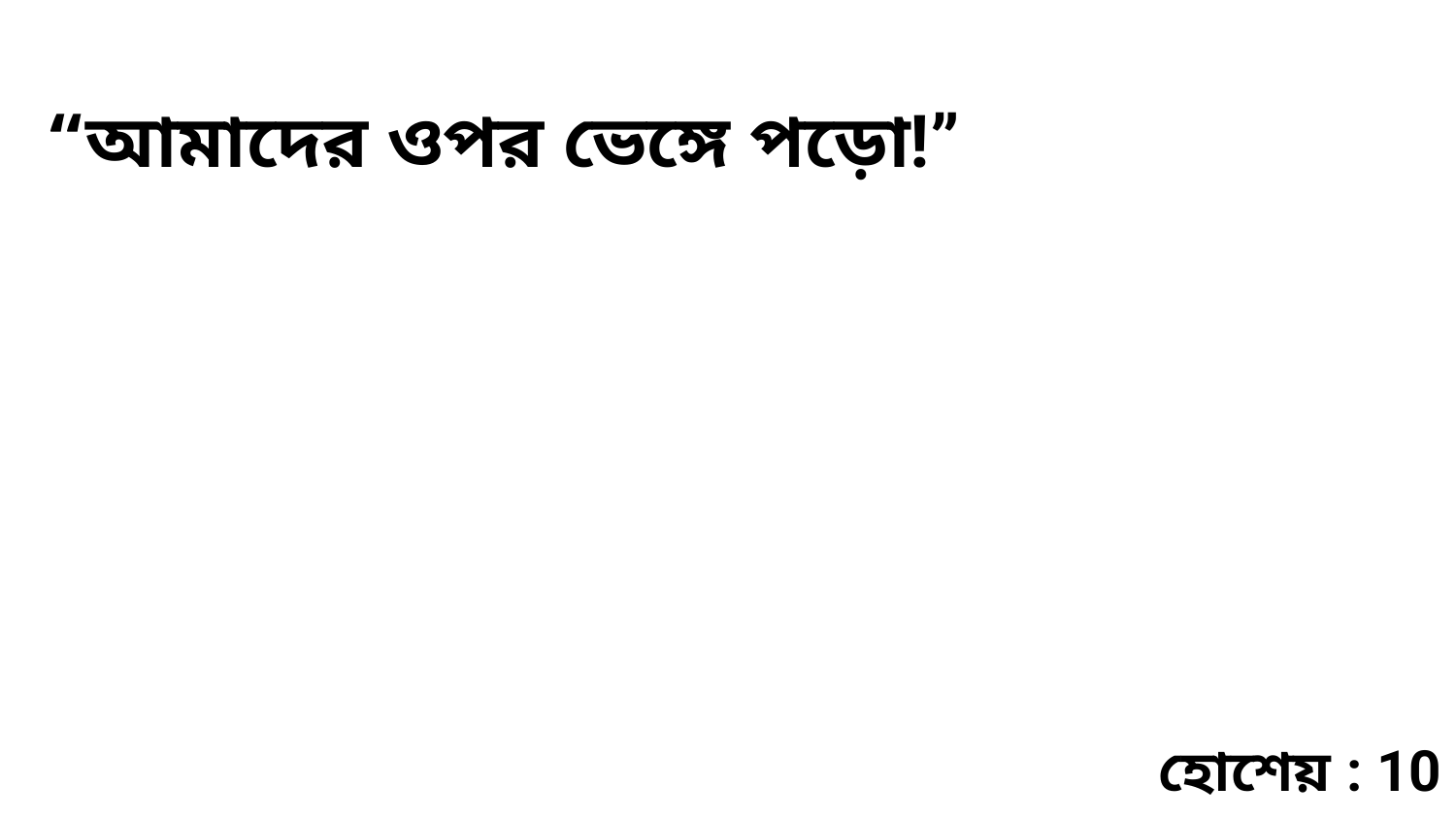

“আমাদের ওপর ভেঙ্গে পড়ো!”
হোশেয় : 10